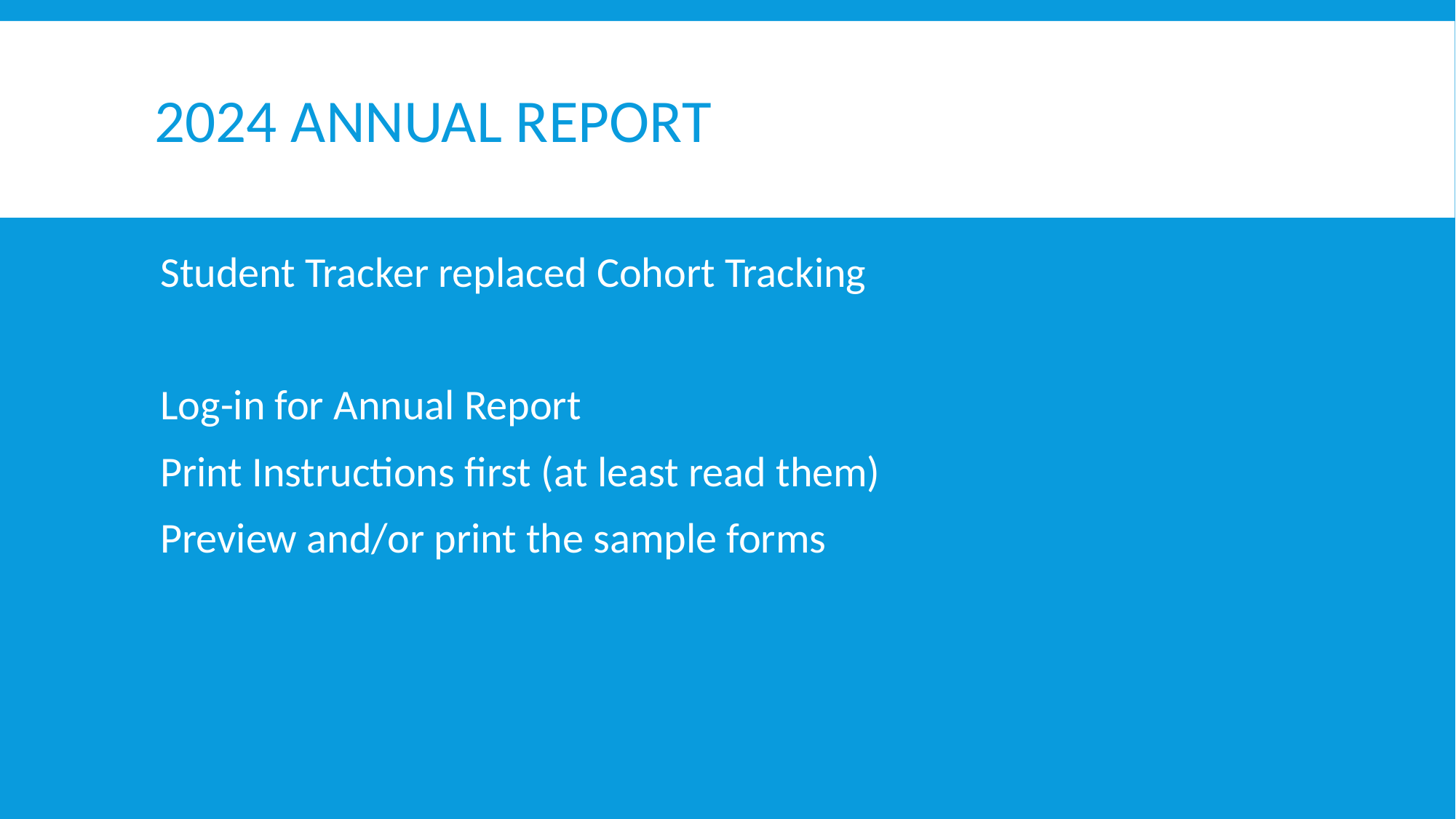

# 2024 Annual Report
Student Tracker replaced Cohort Tracking

Log-in for Annual Report
Print Instructions first (at least read them)
Preview and/or print the sample forms